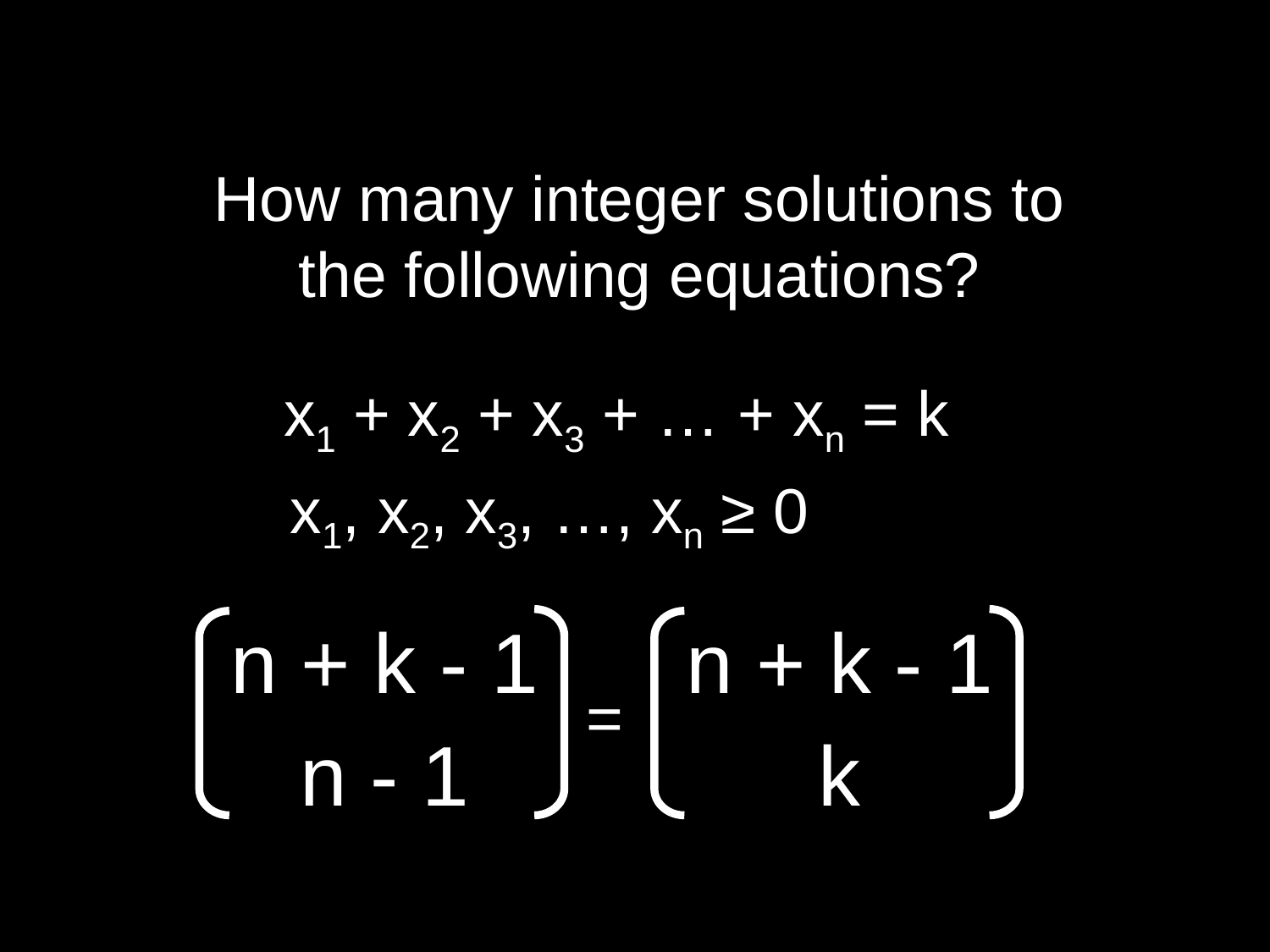

How many integer solutions to the following equations?
x1 + x2 + x3 + … + xn = k
x1, x2, x3, …, xn ≥ 0
n + k - 1

n - 1
n + k - 1

k
=